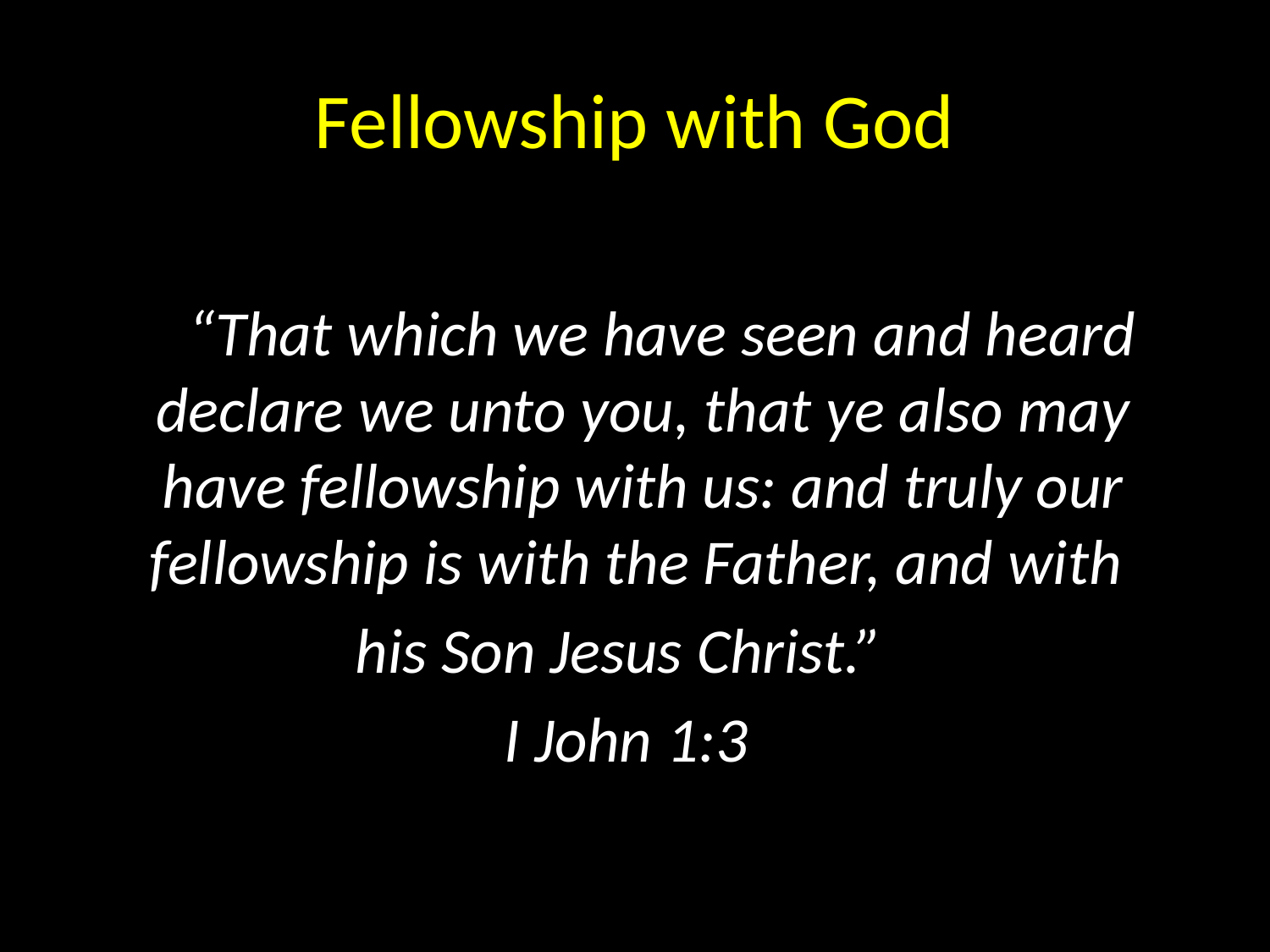

# Fellowship with God
      “That which we have seen and heard declare we unto you, that ye also may have fellowship with us: and truly our fellowship is with the Father, and with
his Son Jesus Christ.”
 I John 1:3